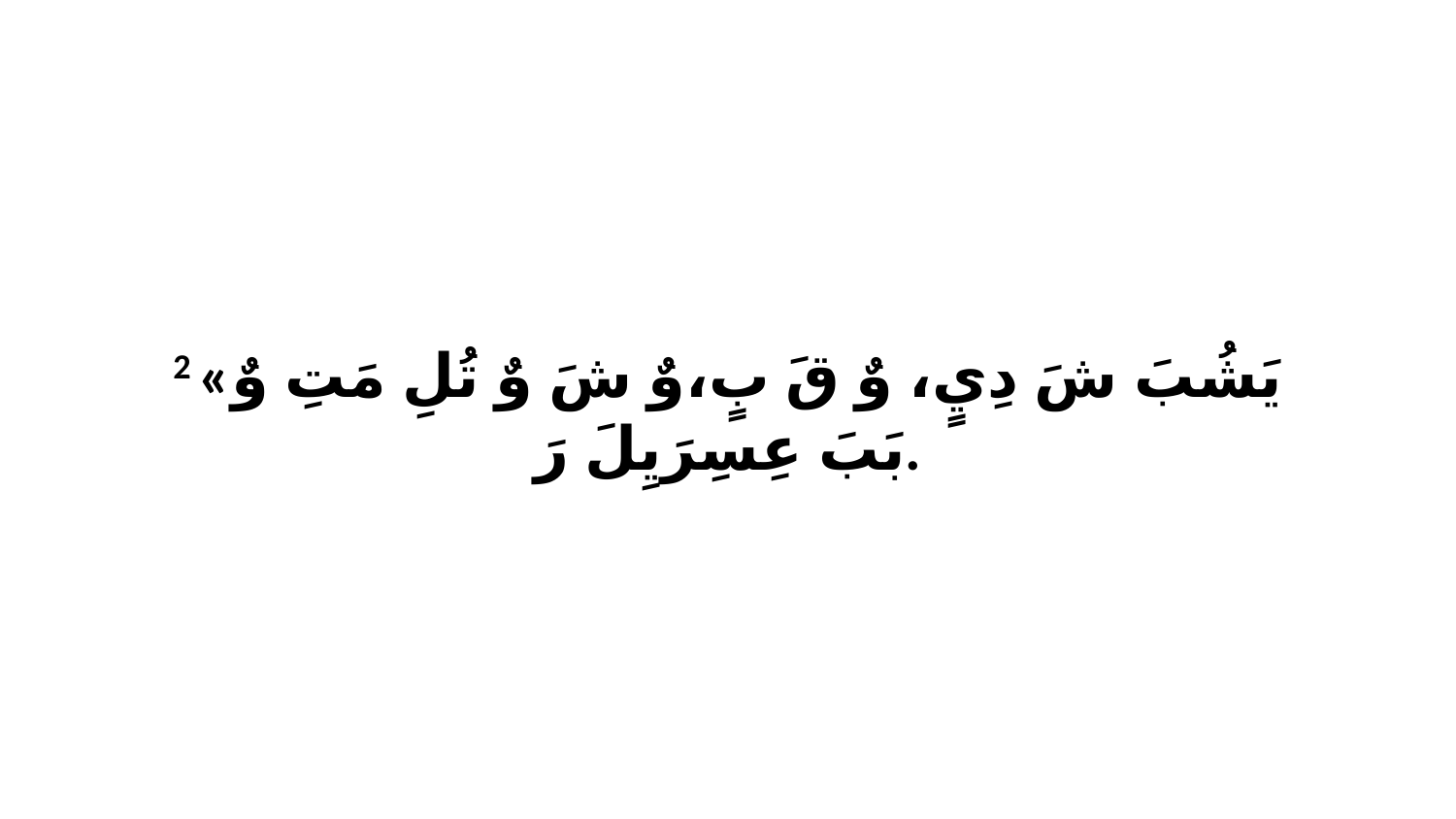

2 «يَشُبَ شَ دِيٍ، وٌ قَ بٍ،وٌ شَ وٌ تُلِ مَتِ وٌ بَبَ عِسِرَيِلَ رَ.